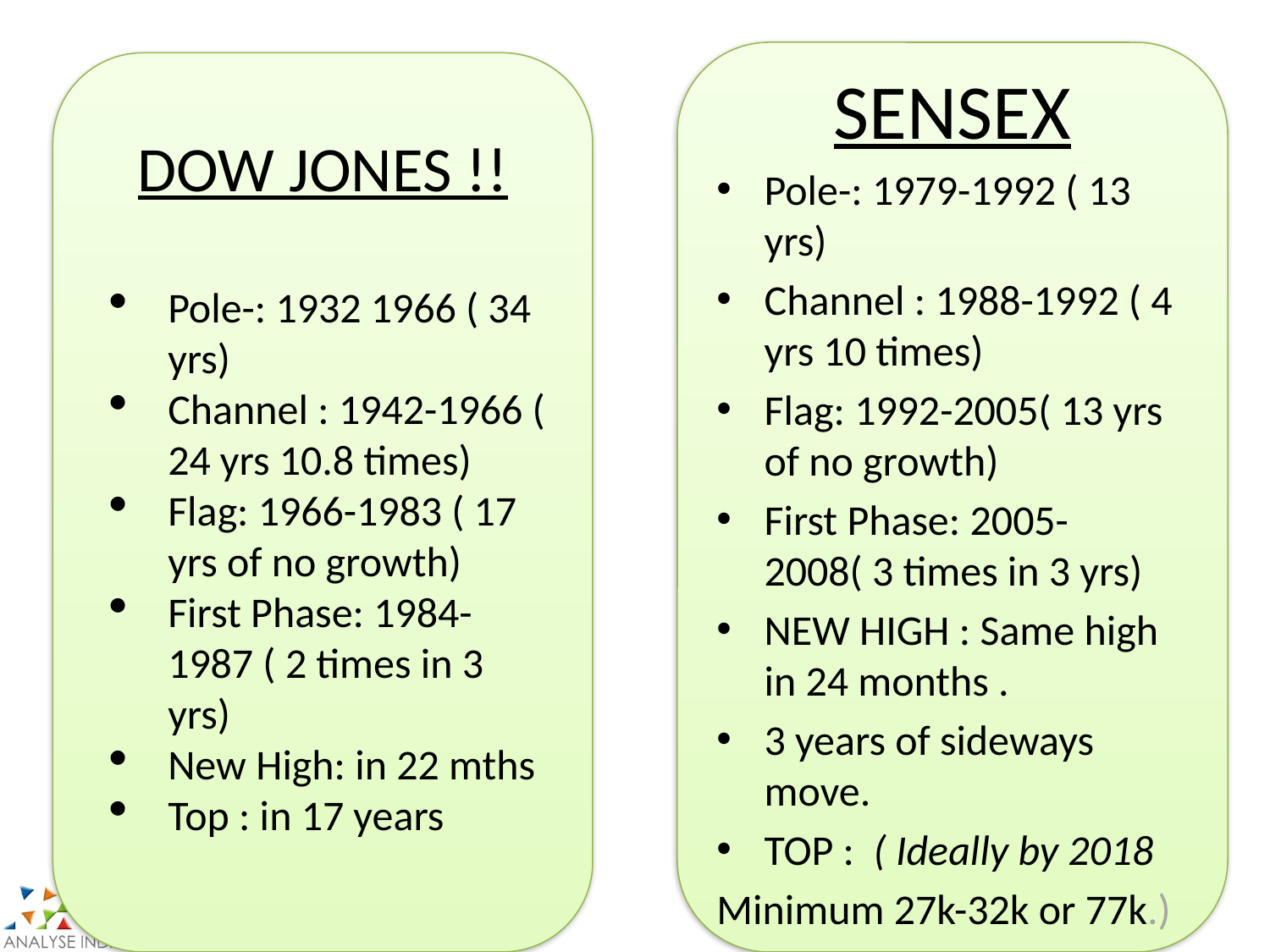

#
SENSEX
Pole-: 1979-1992 ( 13 yrs)
Channel : 1988-1992 ( 4 yrs 10 times)
Flag: 1992-2005( 13 yrs of no growth)
First Phase: 2005-2008( 3 times in 3 yrs)
NEW HIGH : Same high in 24 months .
3 years of sideways move.
TOP :  ( Ideally by 2018
Minimum 27k-32k or 77k.)

DOW JONES !!

Pole-: 1932 1966 ( 34 yrs)
Channel : 1942-1966 ( 24 yrs 10.8 times)
Flag: 1966-1983 ( 17 yrs of no growth)
First Phase: 1984-1987 ( 2 times in 3 yrs)
New High: in 22 mths
Top : in 17 years